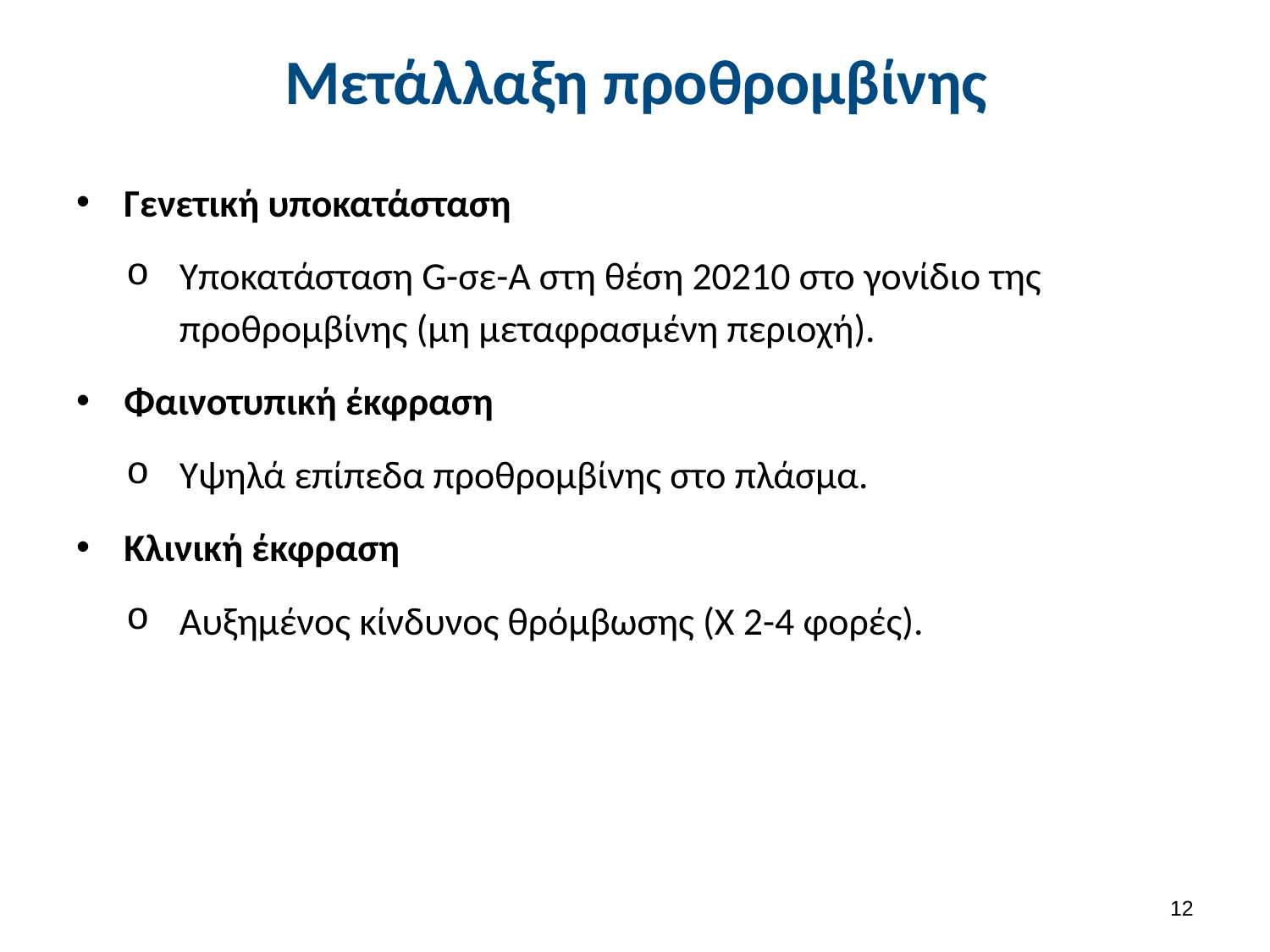

# Μετάλλαξη προθρομβίνης
Γενετική υποκατάσταση
Υποκατάσταση G-σε-A στη θέση 20210 στο γονίδιο της προθρομβίνης (μη μεταφρασμένη περιοχή).
Φαινοτυπική έκφραση
Υψηλά επίπεδα προθρομβίνης στο πλάσμα.
Κλινική έκφραση
Αυξημένος κίνδυνος θρόμβωσης (Χ 2-4 φορές).
12